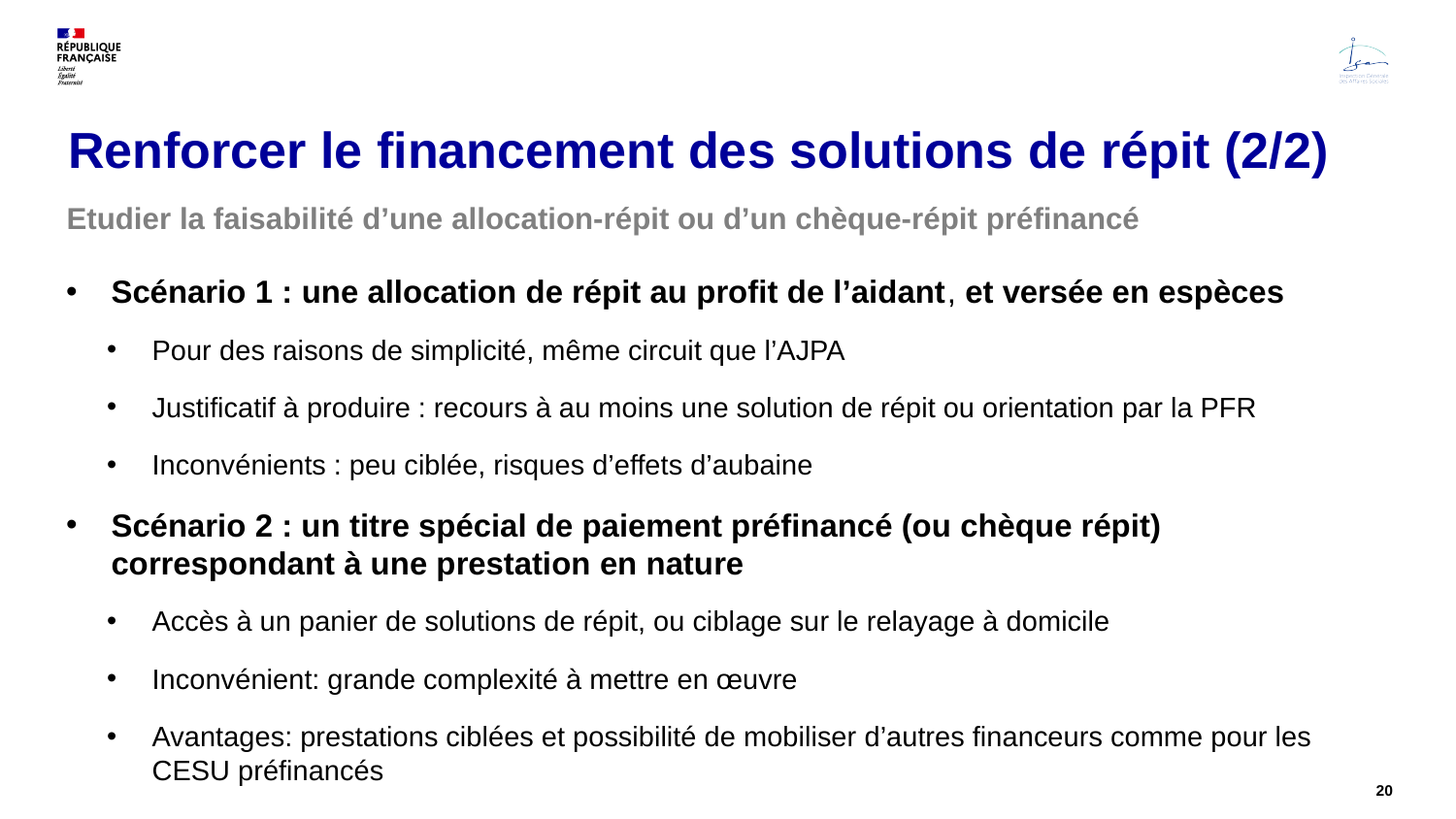

# Renforcer le financement des solutions de répit (2/2)
Etudier la faisabilité d’une allocation-répit ou d’un chèque-répit préfinancé
Scénario 1 : une allocation de répit au profit de l’aidant, et versée en espèces
Pour des raisons de simplicité, même circuit que l’AJPA
Justificatif à produire : recours à au moins une solution de répit ou orientation par la PFR
Inconvénients : peu ciblée, risques d’effets d’aubaine
Scénario 2 : un titre spécial de paiement préfinancé (ou chèque répit) correspondant à une prestation en nature
Accès à un panier de solutions de répit, ou ciblage sur le relayage à domicile
Inconvénient: grande complexité à mettre en œuvre
Avantages: prestations ciblées et possibilité de mobiliser d’autres financeurs comme pour les CESU préfinancés

20